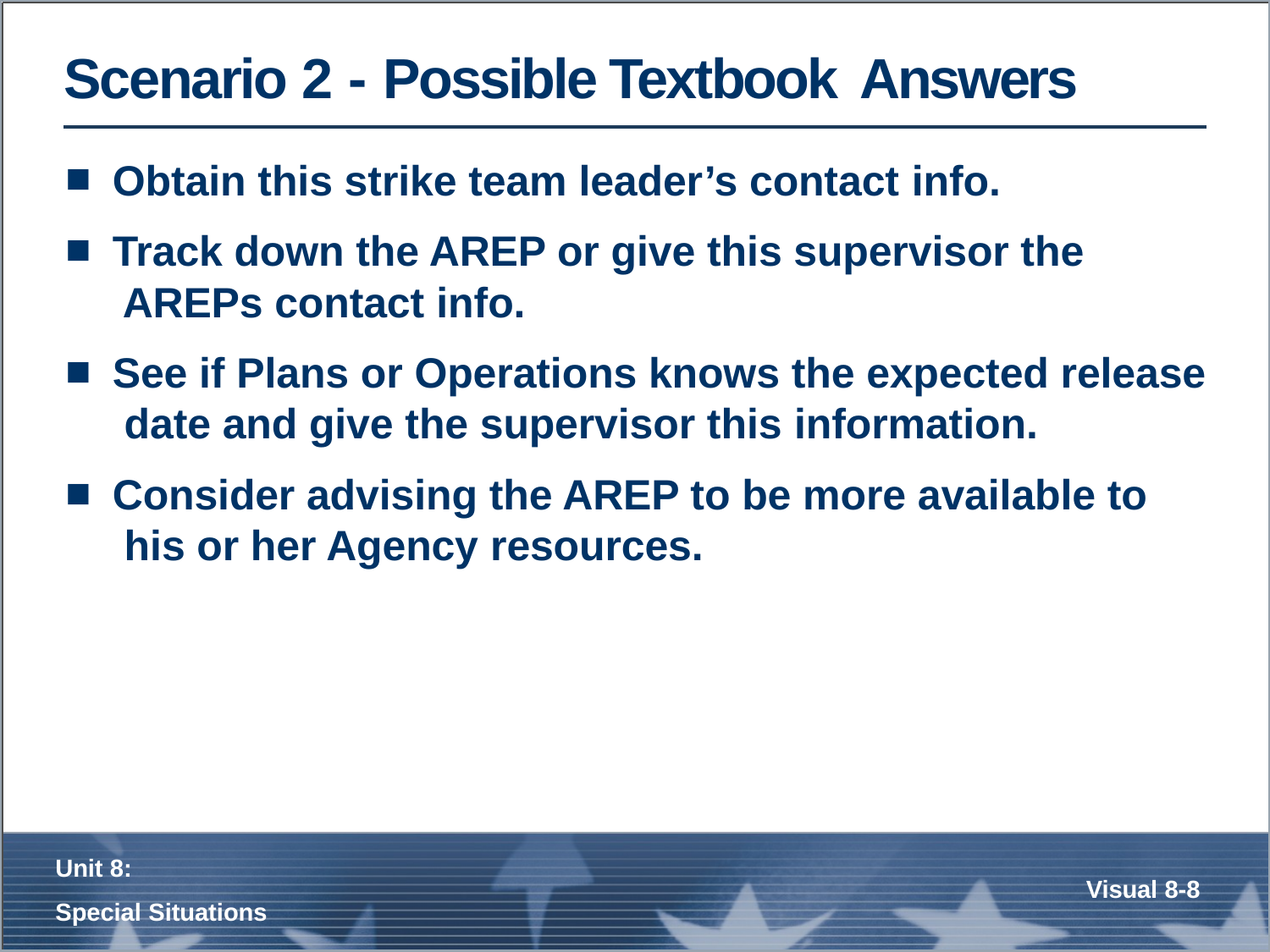

# Scenario 2 - Possible Textbook Answers

Obtain this strike team leader’s contact info.
Track down the AREP or give this supervisor the  AREPs contact info.
See if Plans or Operations knows the expected release  date and give the supervisor this information.
Consider advising the AREP to be more available to  his or her Agency resources.
Unit 8:
Special Situations
Visual 8-8